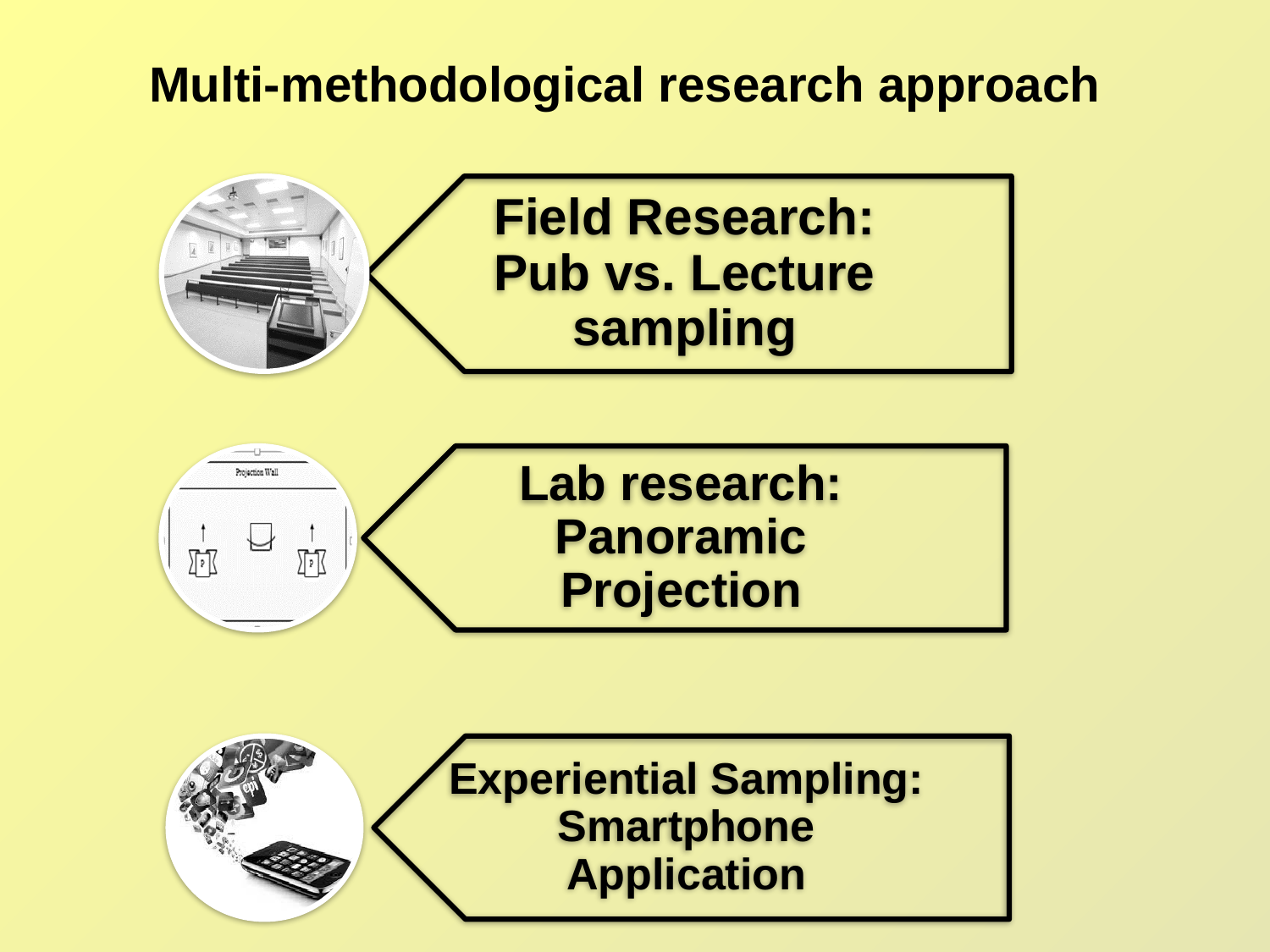

Multi-methodological research approach
Field Research: Pub vs. Lecture sampling
Lab research: Panoramic Projection
Experiential Sampling: Smartphone Application